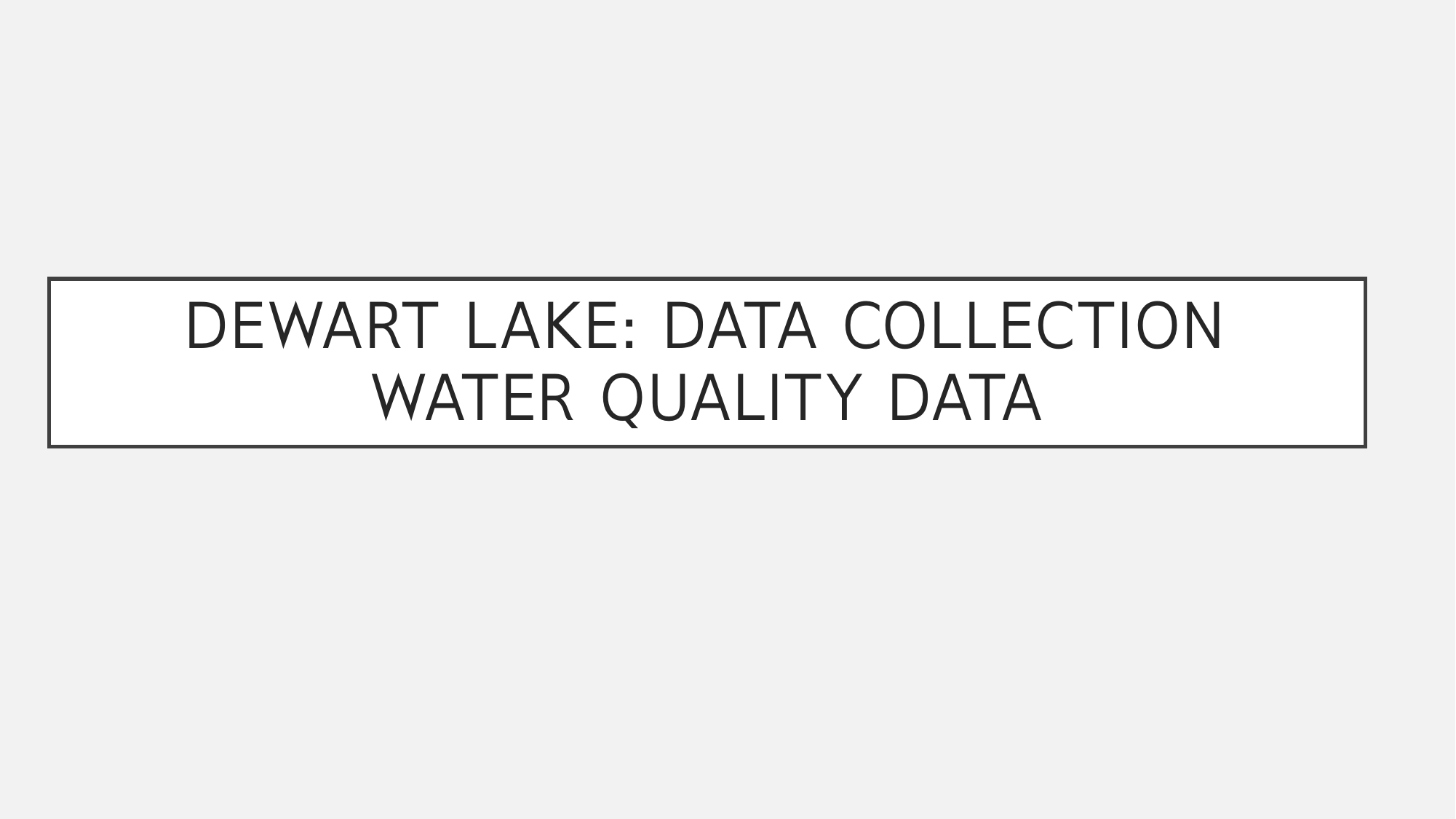

# dewart lake: data collection water quality data